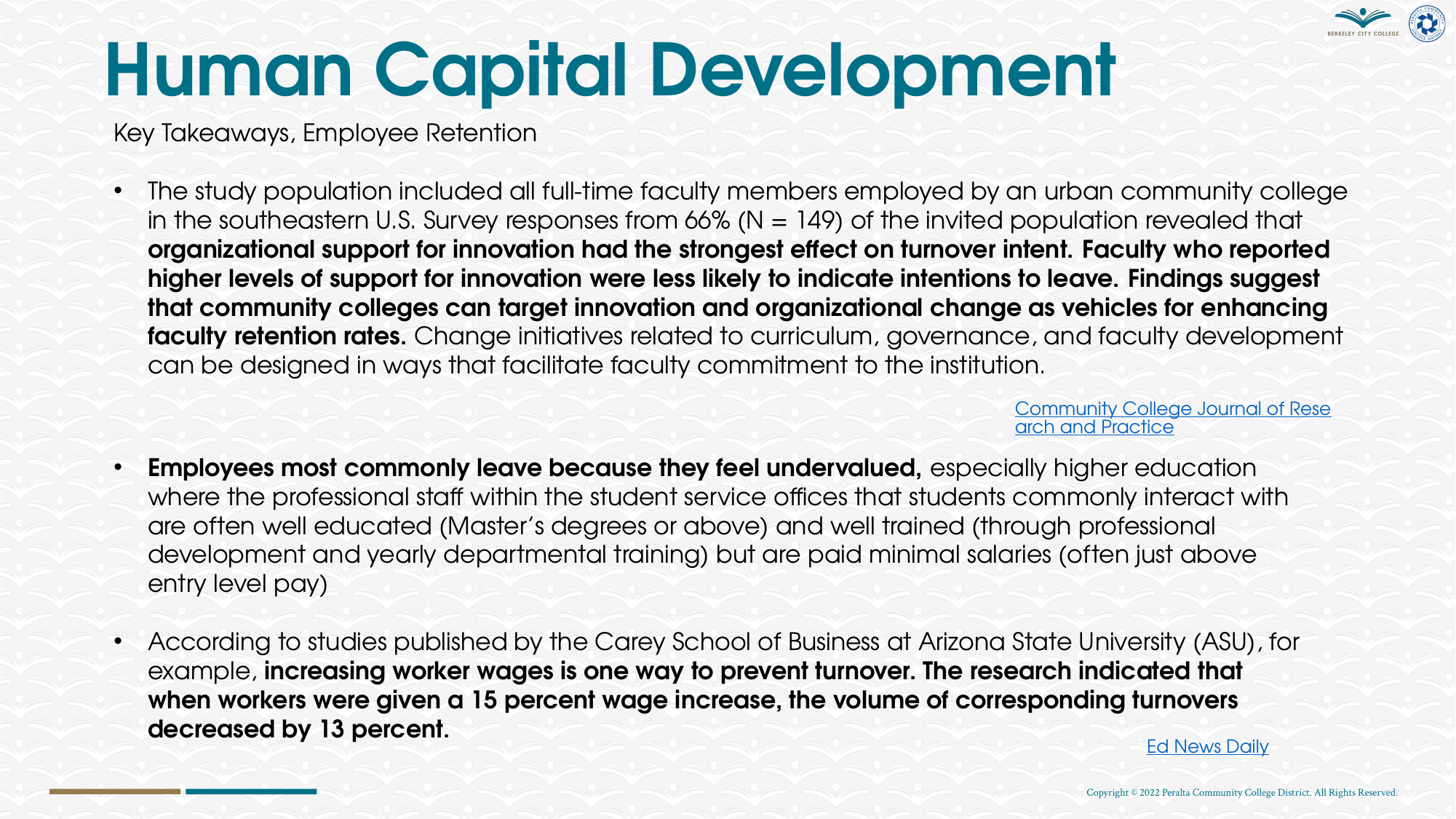

# Human Capital Development
Key Takeaways, Employee Retention

The study population included all full-time faculty members employed by an urban community college in the southeastern U.S. Survey responses from 66% (N = 149) of the invited population revealed that organizational support for innovation had the strongest effect on turnover intent. Faculty who reported higher levels of support for innovation were less likely to indicate intentions to leave. Findings suggest that community colleges can target innovation and organizational change as vehicles for enhancing faculty retention rates. Change initiatives related to curriculum, governance, and faculty development can be designed in ways that facilitate faculty commitment to the institution.

Community College Journal of Research and Practice
Employees most commonly leave because they feel undervalued, especially higher education where the professional staff within the student service offices that students commonly interact with are often well educated (Master’s degrees or above) and well trained (through professional development and yearly departmental training) but are paid minimal salaries (often just above entry level pay)

According to studies published by the Carey School of Business at Arizona State University (ASU), for example, increasing worker wages is one way to prevent turnover. The research indicated that when workers were given a 15 percent wage increase, the volume of corresponding turnovers decreased by 13 percent.
Ed News Daily